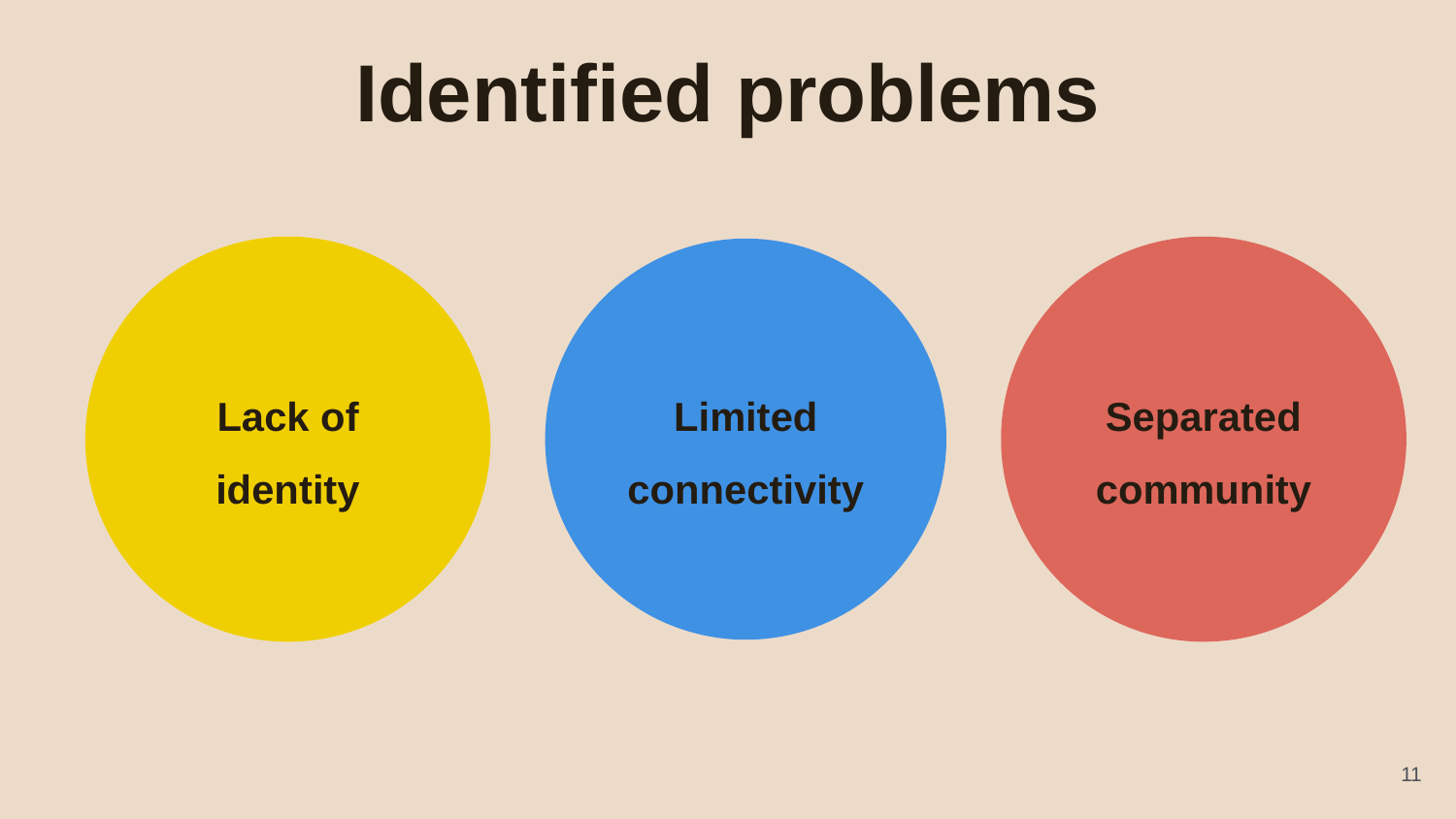

# Identified problems
Lack of identity
Limited connectivity
Separated community
11